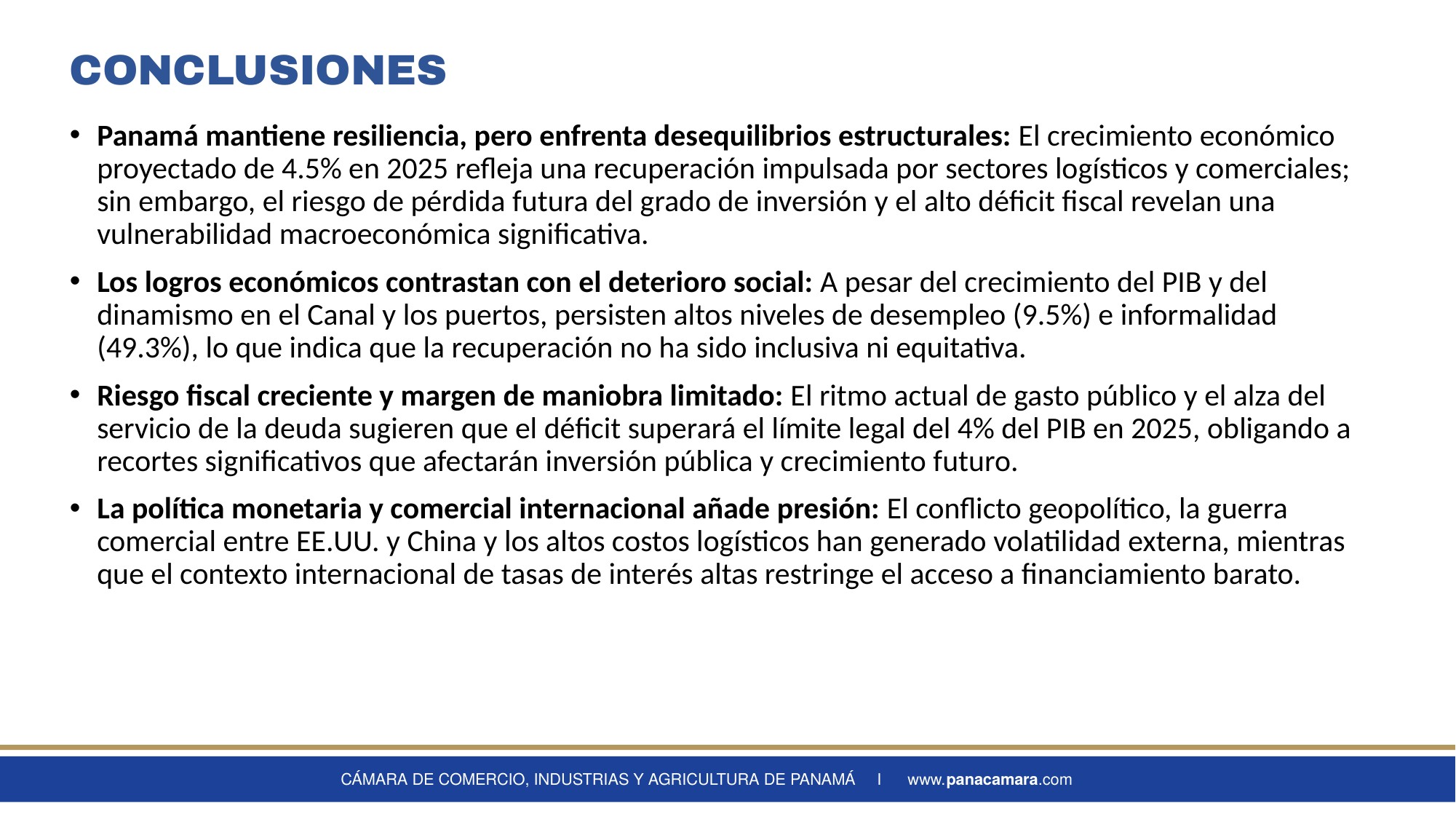

# CONCLUSIONES
Panamá mantiene resiliencia, pero enfrenta desequilibrios estructurales: El crecimiento económico proyectado de 4.5% en 2025 refleja una recuperación impulsada por sectores logísticos y comerciales; sin embargo, el riesgo de pérdida futura del grado de inversión y el alto déficit fiscal revelan una vulnerabilidad macroeconómica significativa.
Los logros económicos contrastan con el deterioro social: A pesar del crecimiento del PIB y del dinamismo en el Canal y los puertos, persisten altos niveles de desempleo (9.5%) e informalidad (49.3%), lo que indica que la recuperación no ha sido inclusiva ni equitativa.
Riesgo fiscal creciente y margen de maniobra limitado: El ritmo actual de gasto público y el alza del servicio de la deuda sugieren que el déficit superará el límite legal del 4% del PIB en 2025, obligando a recortes significativos que afectarán inversión pública y crecimiento futuro.
La política monetaria y comercial internacional añade presión: El conflicto geopolítico, la guerra comercial entre EE.UU. y China y los altos costos logísticos han generado volatilidad externa, mientras que el contexto internacional de tasas de interés altas restringe el acceso a financiamiento barato.

CÁMARA DE COMERCIO, INDUSTRIAS Y AGRICULTURA DE PANAMÁ     I      www.panacamara.com